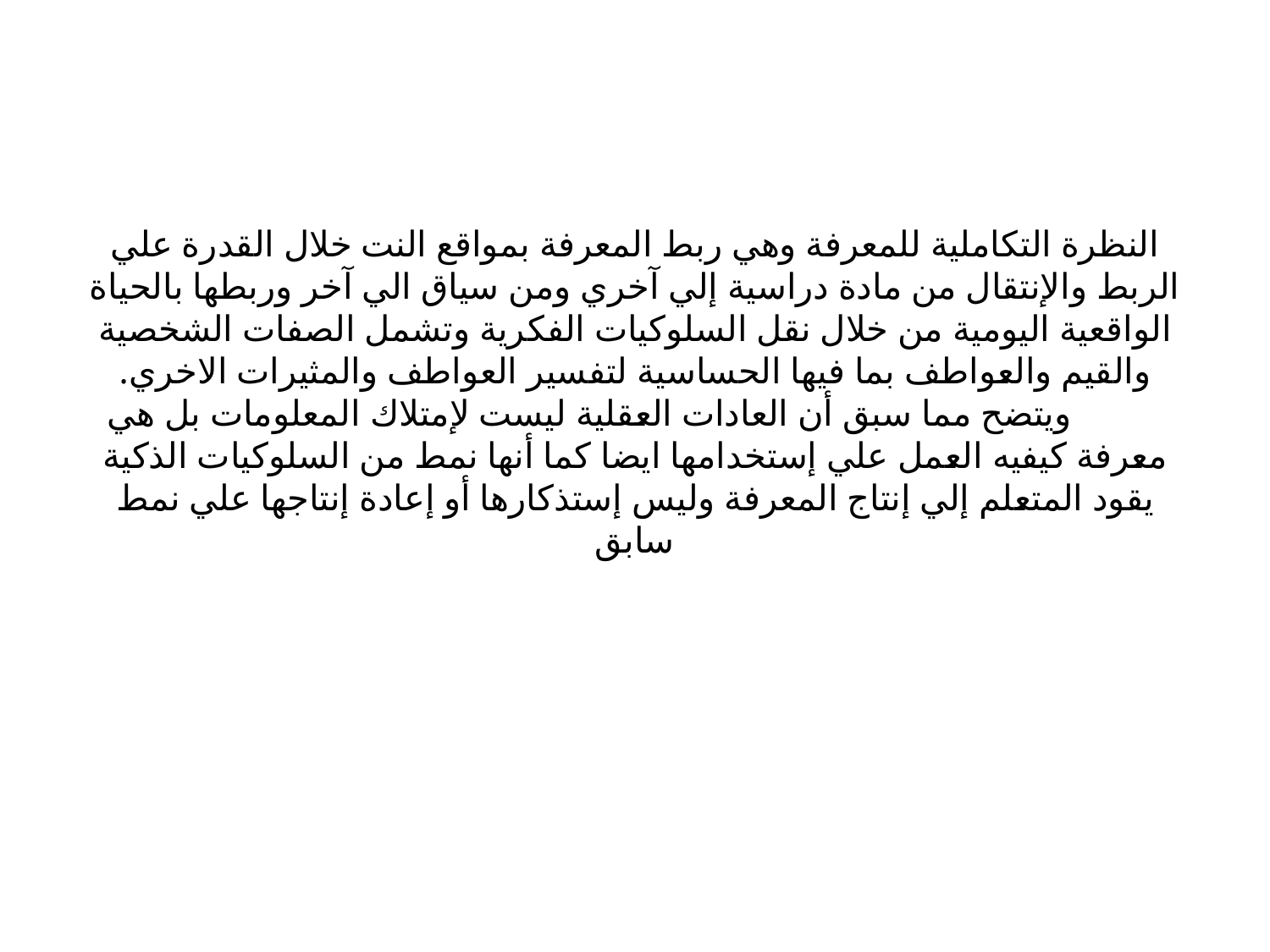

# النظرة التكاملية للمعرفة وهي ربط المعرفة بمواقع النت خلال القدرة علي الربط والإنتقال من مادة دراسية إلي آخري ومن سياق الي آخر وربطها بالحياة الواقعية اليومية من خلال نقل السلوكيات الفكرية وتشمل الصفات الشخصية والقيم والعواطف بما فيها الحساسية لتفسير العواطف والمثيرات الاخري. ويتضح مما سبق أن العادات العقلية ليست لإمتلاك المعلومات بل هي معرفة كيفيه العمل علي إستخدامها ايضا كما أنها نمط من السلوكيات الذكية يقود المتعلم إلي إنتاج المعرفة وليس إستذكارها أو إعادة إنتاجها علي نمط سابق